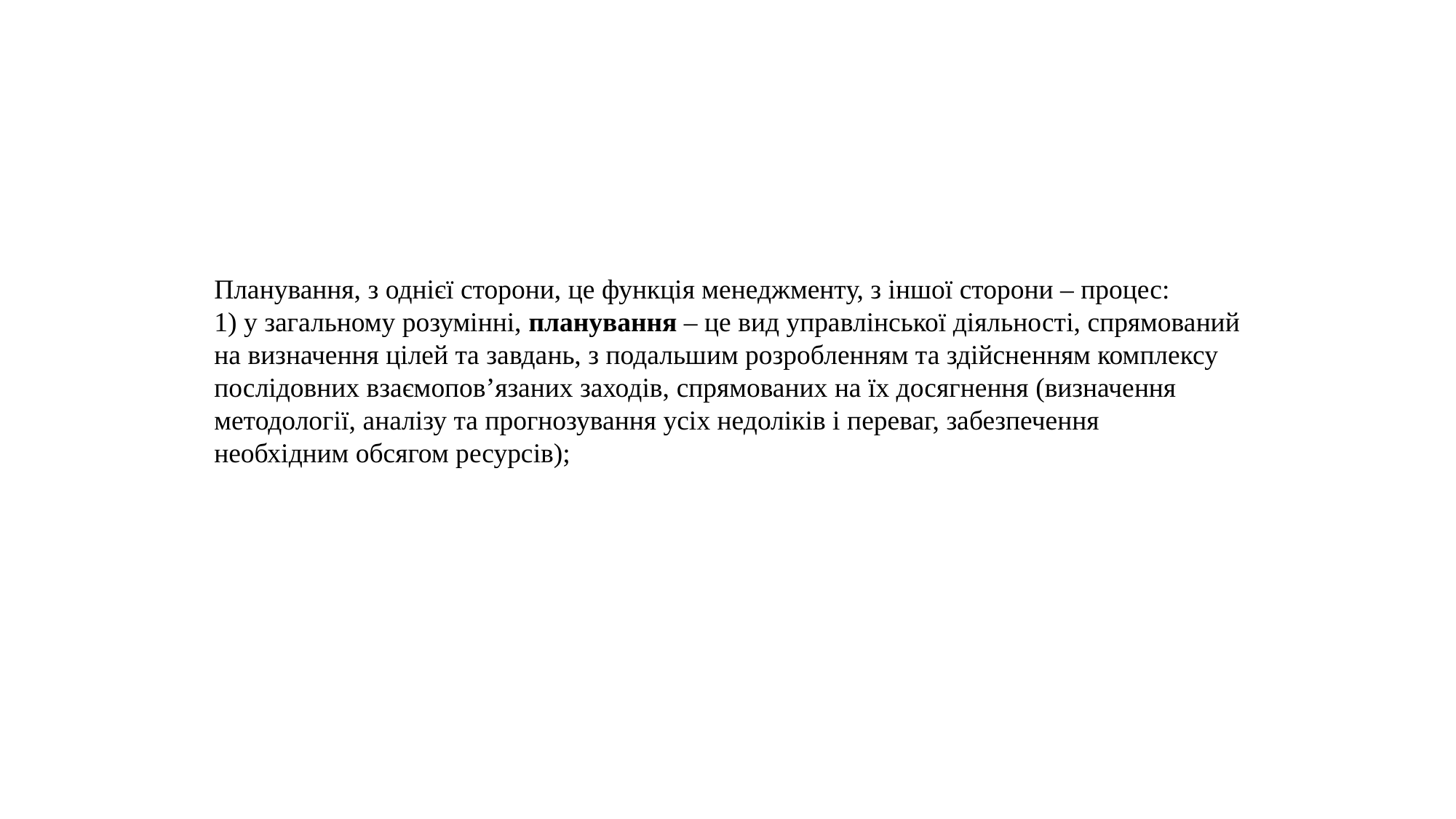

Планування, з однієї сторони, це функція менеджменту, з іншої сторони – процес:
1) у загальному розумінні, планування – це вид управлінської діяльності, спрямований на визначення цілей та завдань, з подальшим розробленням та здійсненням комплексу послідовних взаємопов’язаних заходів, спрямованих на їх досягнення (визначення методології, аналізу та прогнозування усіх недоліків і переваг, забезпечення необхідним обсягом ресурсів);